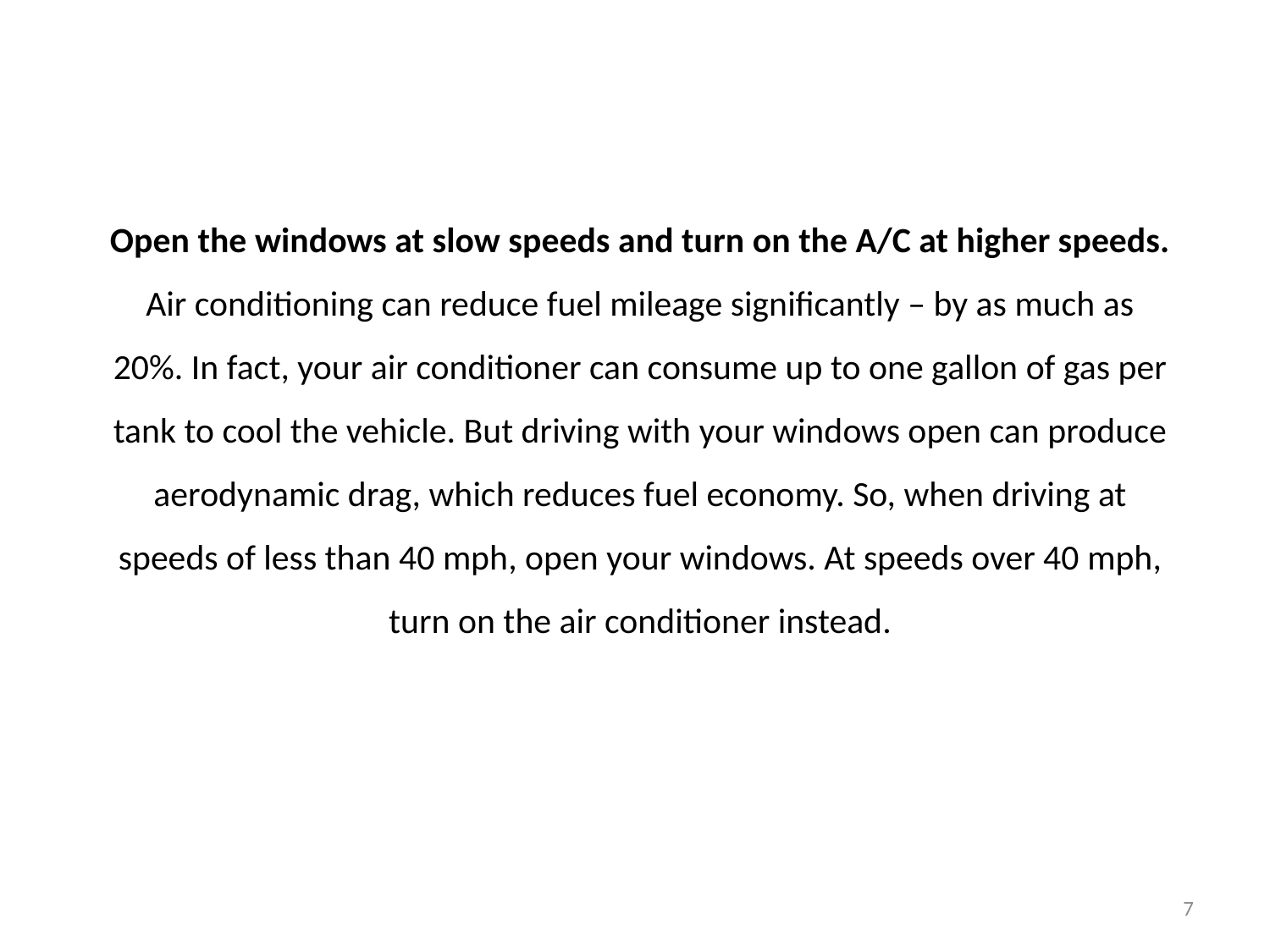

Open the windows at slow speeds and turn on the A/C at higher speeds. Air conditioning can reduce fuel mileage significantly – by as much as 20%. In fact, your air conditioner can consume up to one gallon of gas per tank to cool the vehicle. But driving with your windows open can produce aerodynamic drag, which reduces fuel economy. So, when driving at speeds of less than 40 mph, open your windows. At speeds over 40 mph, turn on the air conditioner instead.
7